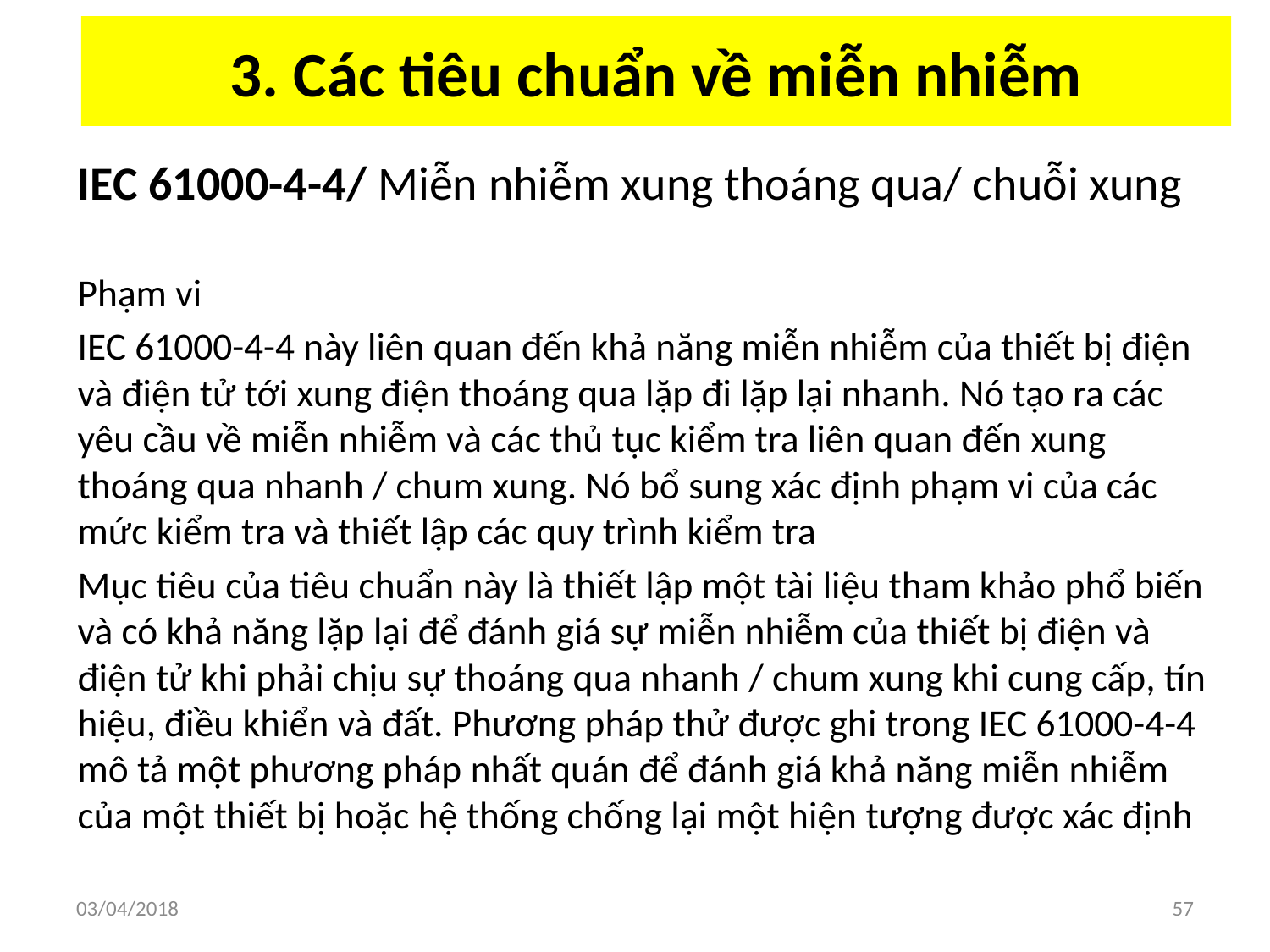

# 3. Các tiêu chuẩn về miễn nhiễm
IEC 61000-4-4/ Miễn nhiễm xung thoáng qua/ chuỗi xung
Phạm vi
IEC 61000-4-4 này liên quan đến khả năng miễn nhiễm của thiết bị điện và điện tử tới xung điện thoáng qua lặp đi lặp lại nhanh. Nó tạo ra các yêu cầu về miễn nhiễm và các thủ tục kiểm tra liên quan đến xung thoáng qua nhanh / chum xung. Nó bổ sung xác định phạm vi của các mức kiểm tra và thiết lập các quy trình kiểm tra
Mục tiêu của tiêu chuẩn này là thiết lập một tài liệu tham khảo phổ biến và có khả năng lặp lại để đánh giá sự miễn nhiễm của thiết bị điện và điện tử khi phải chịu sự thoáng qua nhanh / chum xung khi cung cấp, tín hiệu, điều khiển và đất. Phương pháp thử được ghi trong IEC 61000-4-4 mô tả một phương pháp nhất quán để đánh giá khả năng miễn nhiễm của một thiết bị hoặc hệ thống chống lại một hiện tượng được xác định
03/04/2018
57